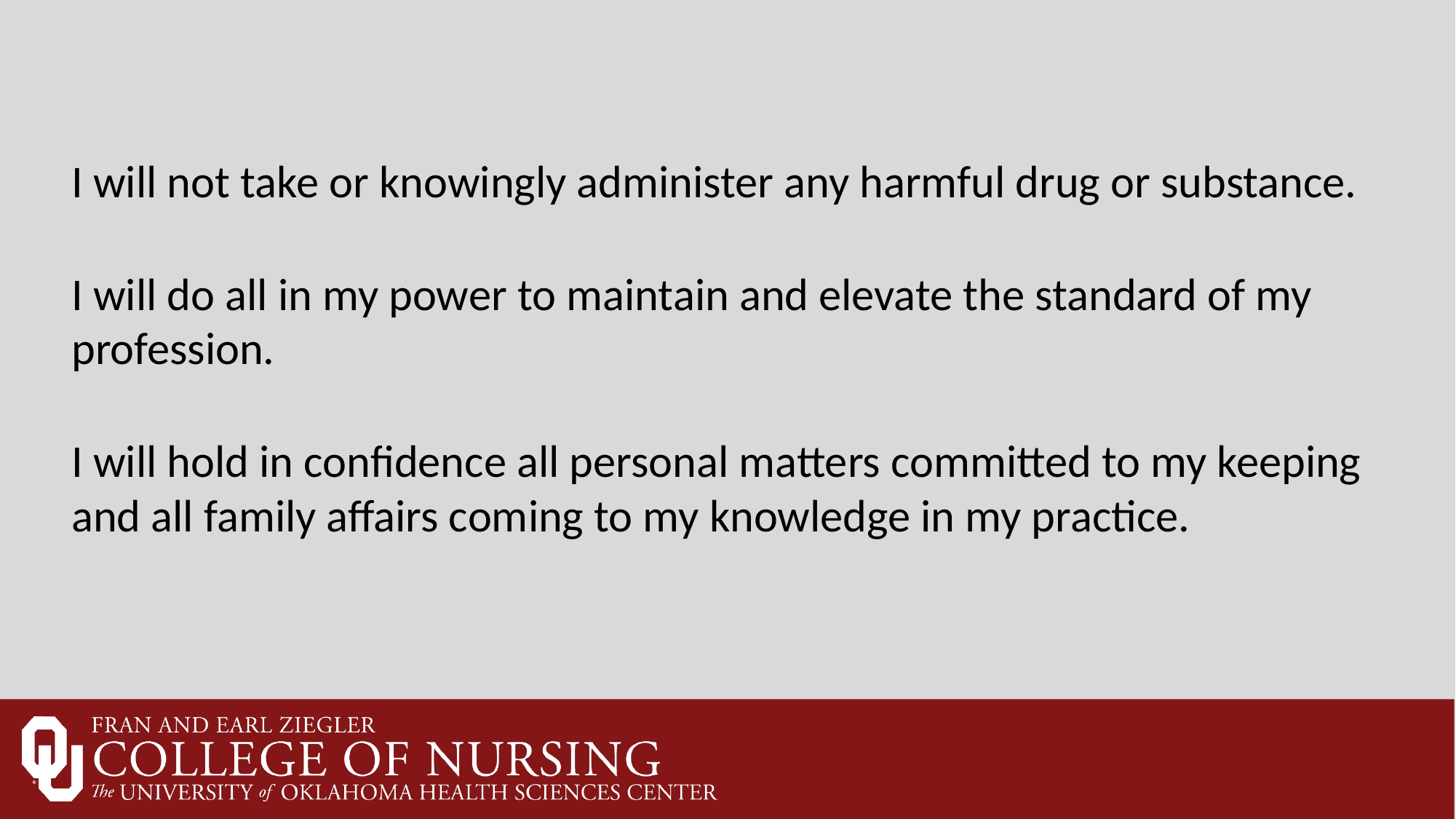

I will not take or knowingly administer any harmful drug or substance.

I will do all in my power to maintain and elevate the standard of my profession.

I will hold in confidence all personal matters committed to my keeping and all family affairs coming to my knowledge in my practice.